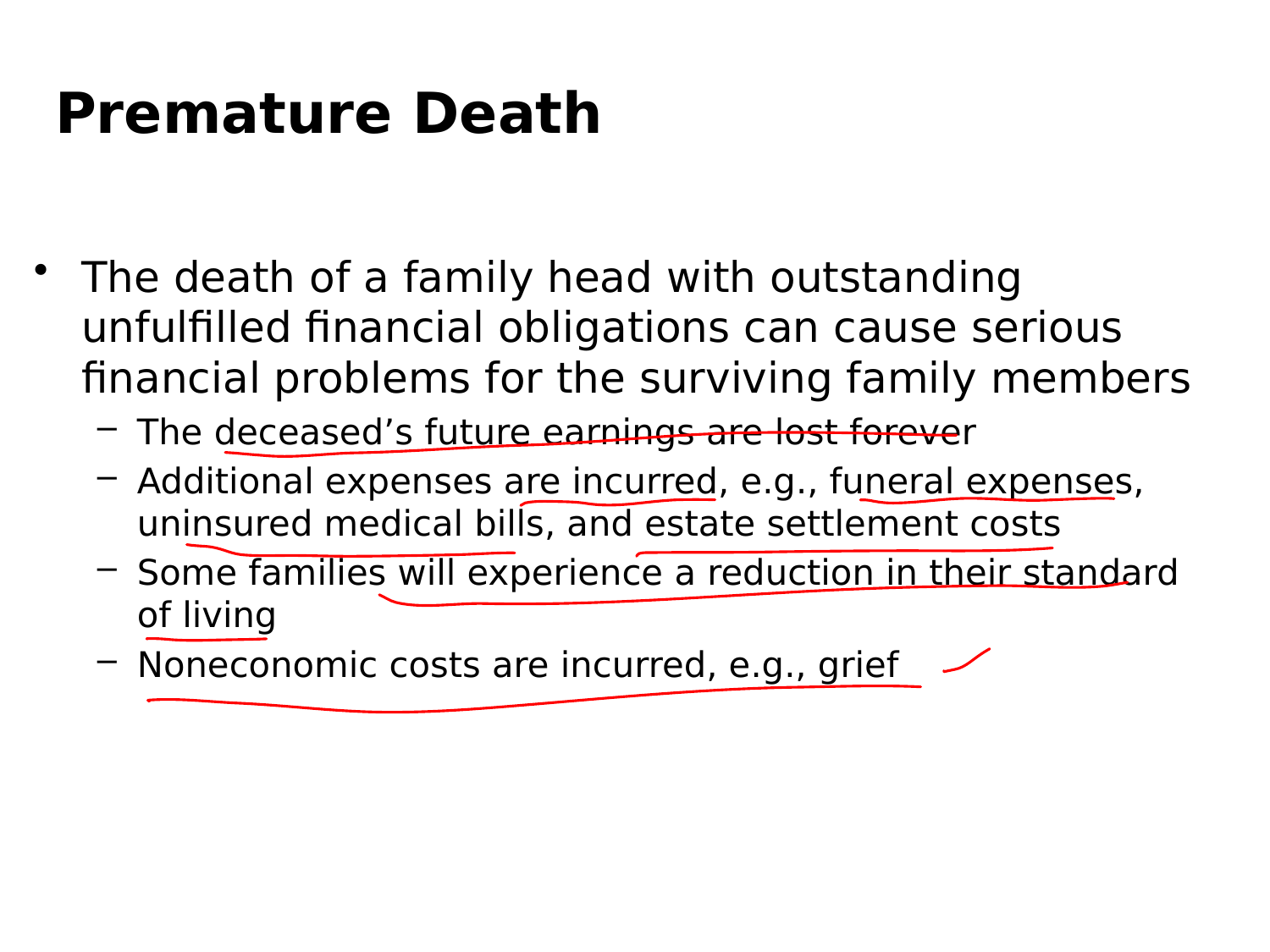

Premature Death
The death of a family head with outstanding unfulfilled financial obligations can cause serious financial problems for the surviving family members
The deceased’s future earnings are lost forever
Additional expenses are incurred, e.g., funeral expenses, uninsured medical bills, and estate settlement costs
Some families will experience a reduction in their standard of living
Noneconomic costs are incurred, e.g., grief